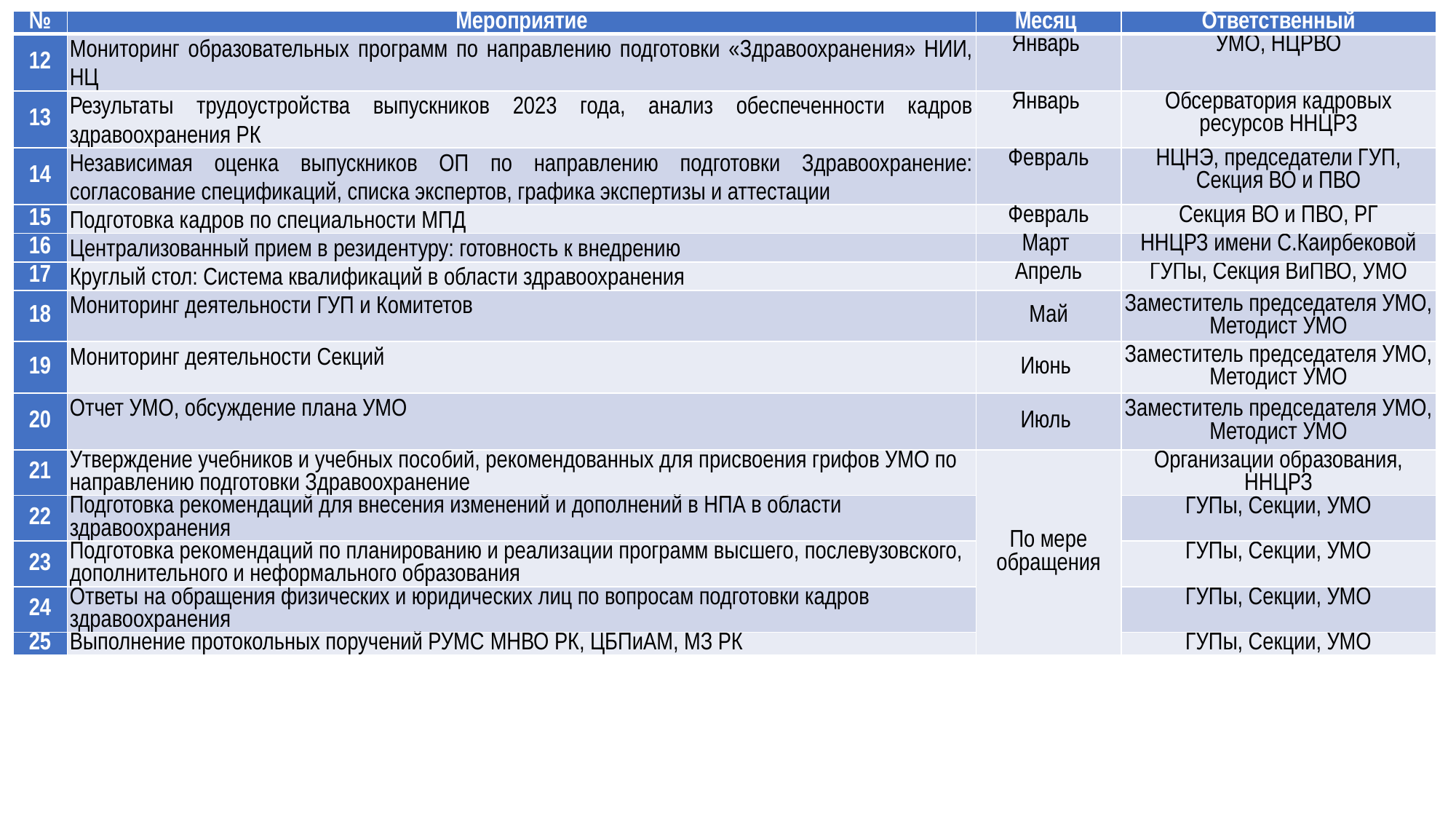

| № | Мероприятие | Месяц | Ответственный |
| --- | --- | --- | --- |
| 12 | Мониторинг образовательных программ по направлению подготовки «Здравоохранения» НИИ, НЦ | Январь | УМО, НЦРВО |
| 13 | Результаты трудоустройства выпускников 2023 года, анализ обеспеченности кадров здравоохранения РК | Январь | Обсерватория кадровых ресурсов ННЦРЗ |
| 14 | Независимая оценка выпускников ОП по направлению подготовки Здравоохранение: согласование спецификаций, списка экспертов, графика экспертизы и аттестации | Февраль | НЦНЭ, председатели ГУП, Секция ВО и ПВО |
| 15 | Подготовка кадров по специальности МПД | Февраль | Секция ВО и ПВО, РГ |
| 16 | Централизованный прием в резидентуру: готовность к внедрению | Март | ННЦРЗ имени С.Каирбековой |
| 17 | Круглый стол: Система квалификаций в области здравоохранения | Апрель | ГУПы, Секция ВиПВО, УМО |
| 18 | Мониторинг деятельности ГУП и Комитетов | Май | Заместитель председателя УМО, Методист УМО |
| 19 | Мониторинг деятельности Секций | Июнь | Заместитель председателя УМО, Методист УМО |
| 20 | Отчет УМО, обсуждение плана УМО | Июль | Заместитель председателя УМО, Методист УМО |
| 21 | Утверждение учебников и учебных пособий, рекомендованных для присвоения грифов УМО по направлению подготовки Здравоохранение | По мере обращения | Организации образования, ННЦРЗ |
| 22 | Подготовка рекомендаций для внесения изменений и дополнений в НПА в области здравоохранения |  | ГУПы, Секции, УМО |
| 23 | Подготовка рекомендаций по планированию и реализации программ высшего, послевузовского, дополнительного и неформального образования |  | ГУПы, Секции, УМО |
| 24 | Ответы на обращения физических и юридических лиц по вопросам подготовки кадров здравоохранения |  | ГУПы, Секции, УМО |
| 25 | Выполнение протокольных поручений РУМС МНВО РК, ЦБПиАМ, МЗ РК |  | ГУПы, Секции, УМО |